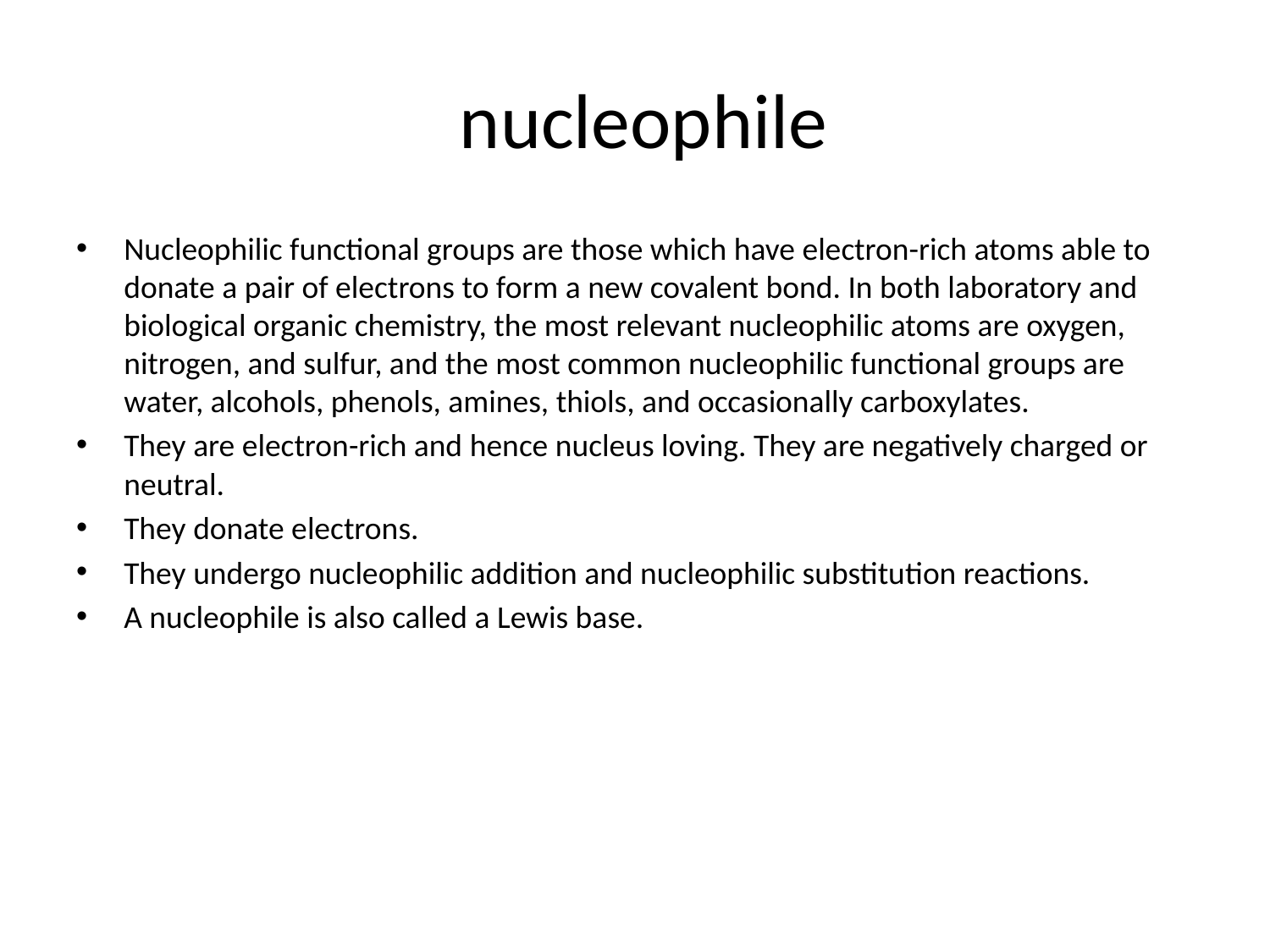

# nucleophile
Nucleophilic functional groups are those which have electron-rich atoms able to donate a pair of electrons to form a new covalent bond. In both laboratory and biological organic chemistry, the most relevant nucleophilic atoms are oxygen, nitrogen, and sulfur, and the most common nucleophilic functional groups are water, alcohols, phenols, amines, thiols, and occasionally carboxylates.
They are electron-rich and hence nucleus loving. They are negatively charged or neutral.
They donate electrons.
They undergo nucleophilic addition and nucleophilic substitution reactions.
A nucleophile is also called a Lewis base.